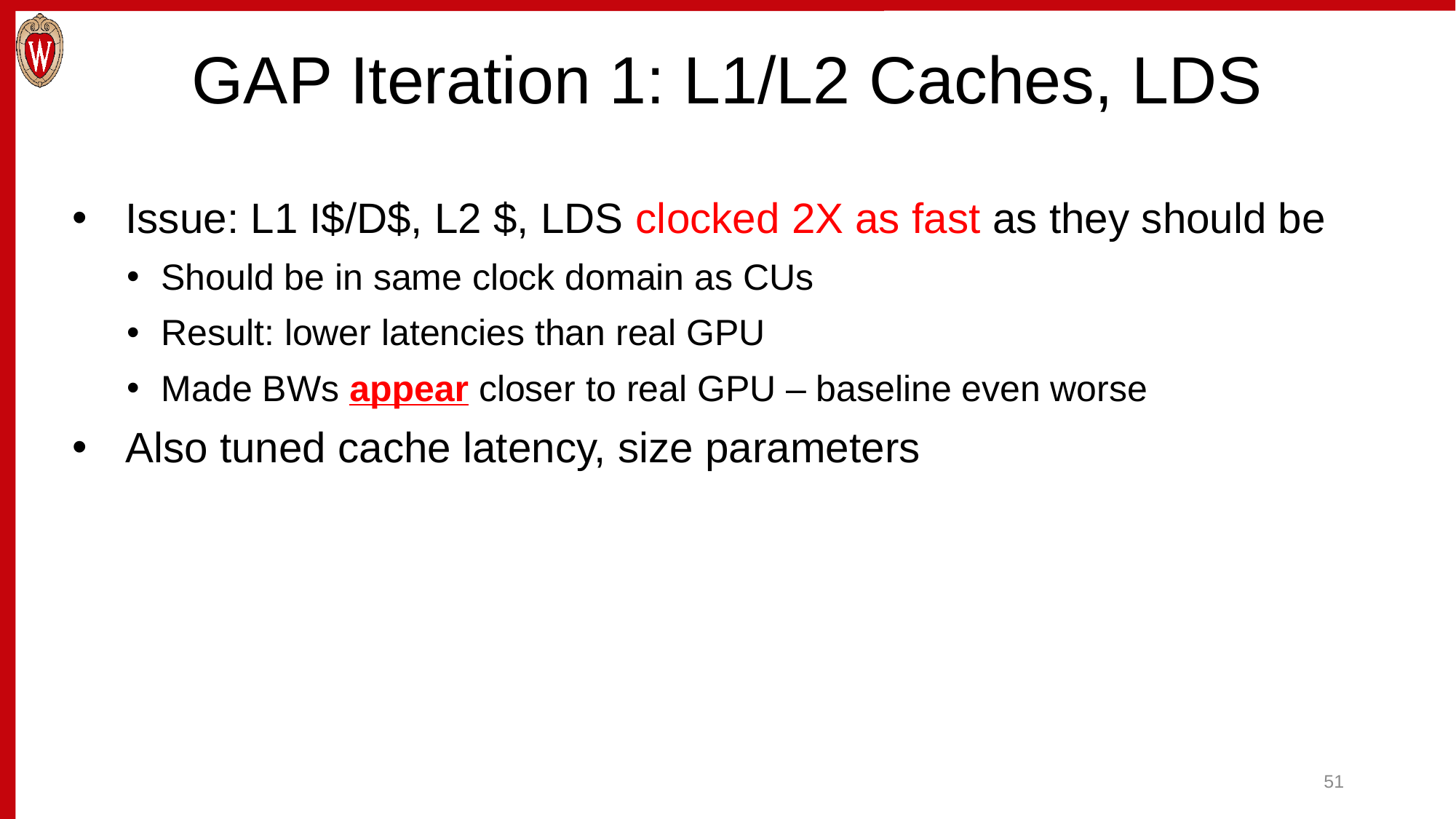

# GAP Iteration 1: L1/L2 Caches, LDS
 Issue: L1 I$/D$, L2 $, LDS clocked 2X as fast as they should be
Should be in same clock domain as CUs
Result: lower latencies than real GPU
Made BWs appear closer to real GPU – baseline even worse
 Also tuned cache latency, size parameters

51